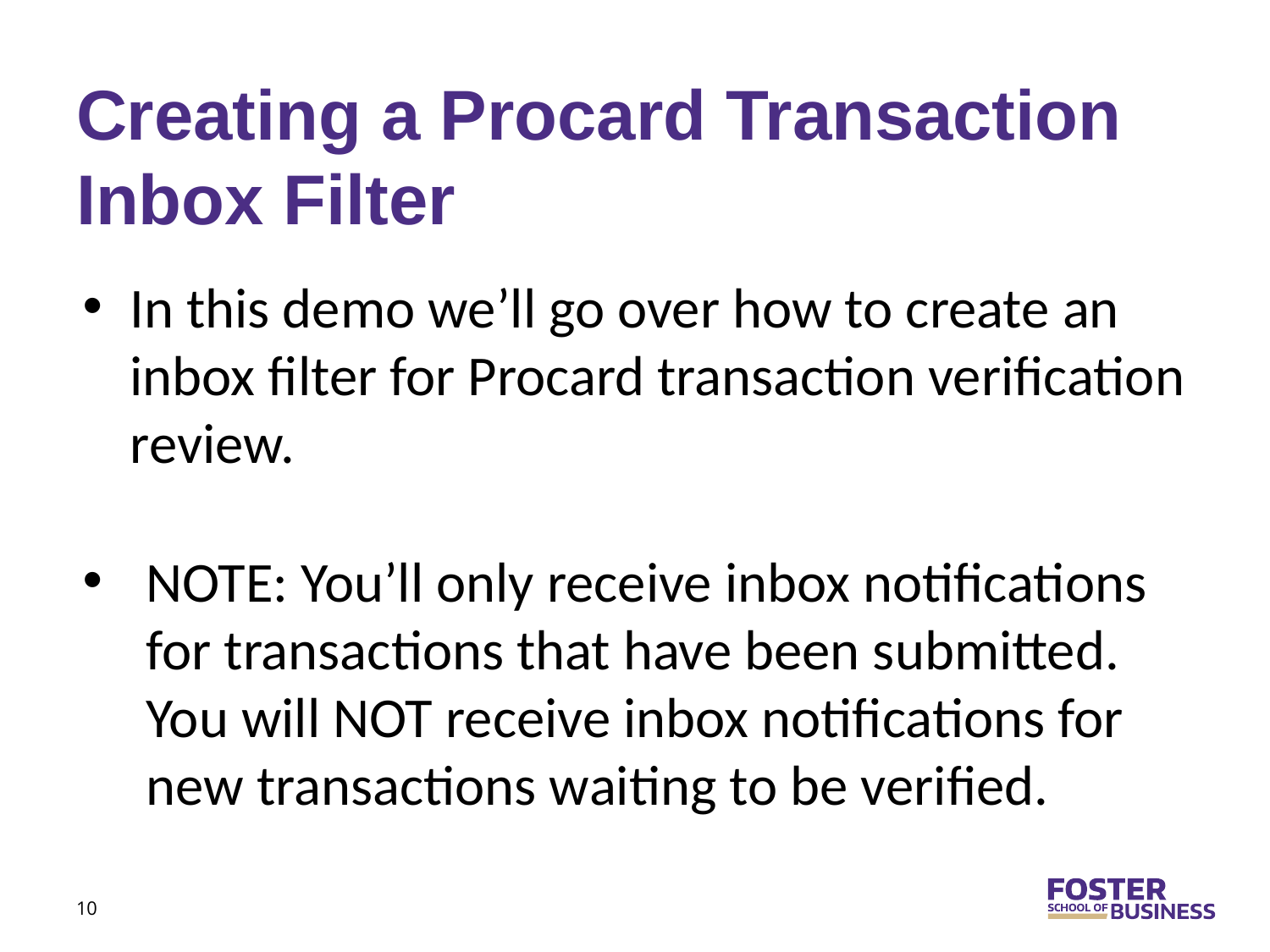

# Creating a Procard Transaction Inbox Filter
In this demo we’ll go over how to create an inbox filter for Procard transaction verification review.

NOTE: You’ll only receive inbox notifications for transactions that have been submitted. You will NOT receive inbox notifications for new transactions waiting to be verified.
10